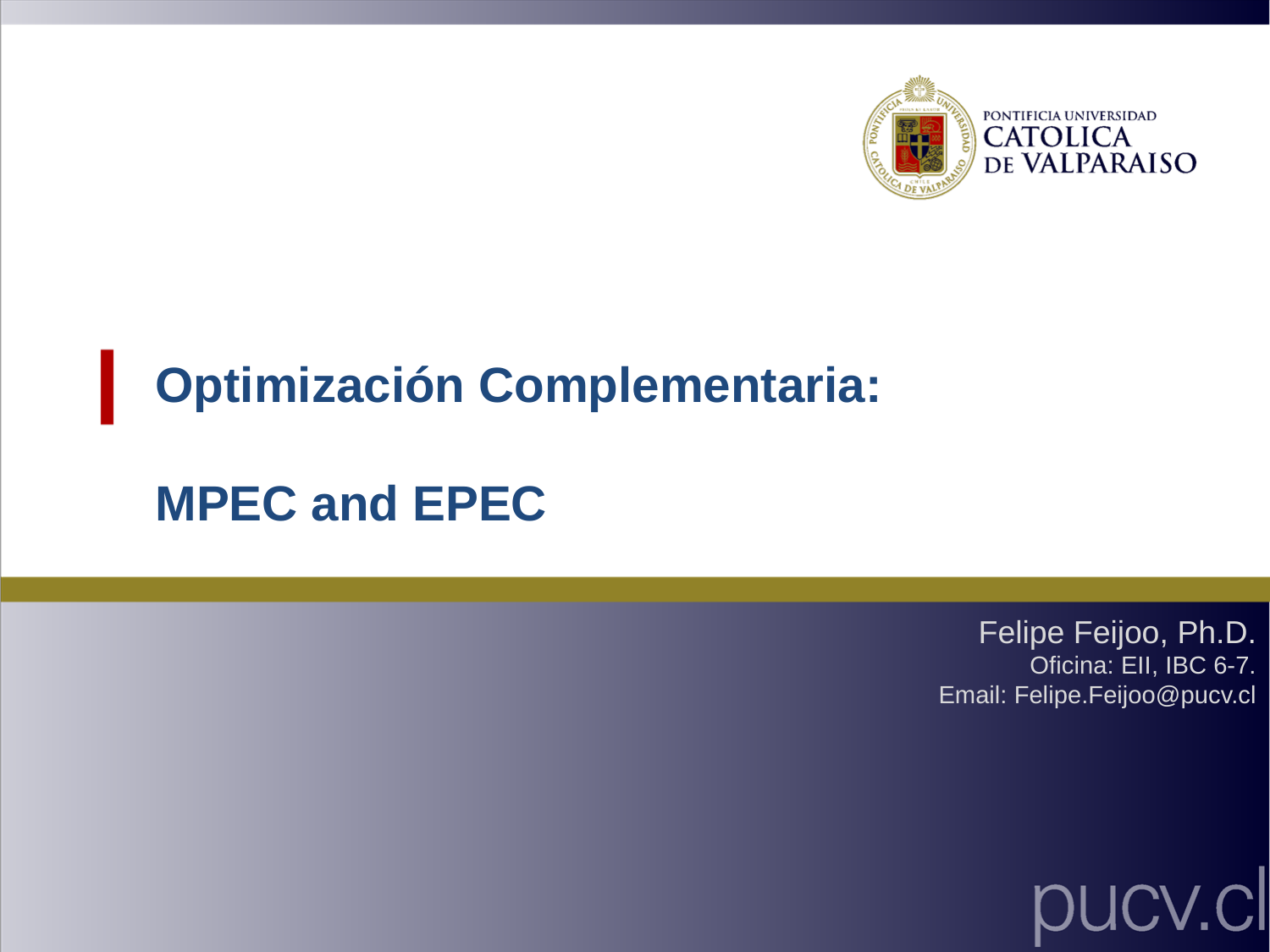

Optimización Complementaria:

MPEC and EPEC
Felipe Feijoo, Ph.D.
Oficina: EII, IBC 6-7.
Email: Felipe.Feijoo@pucv.cl